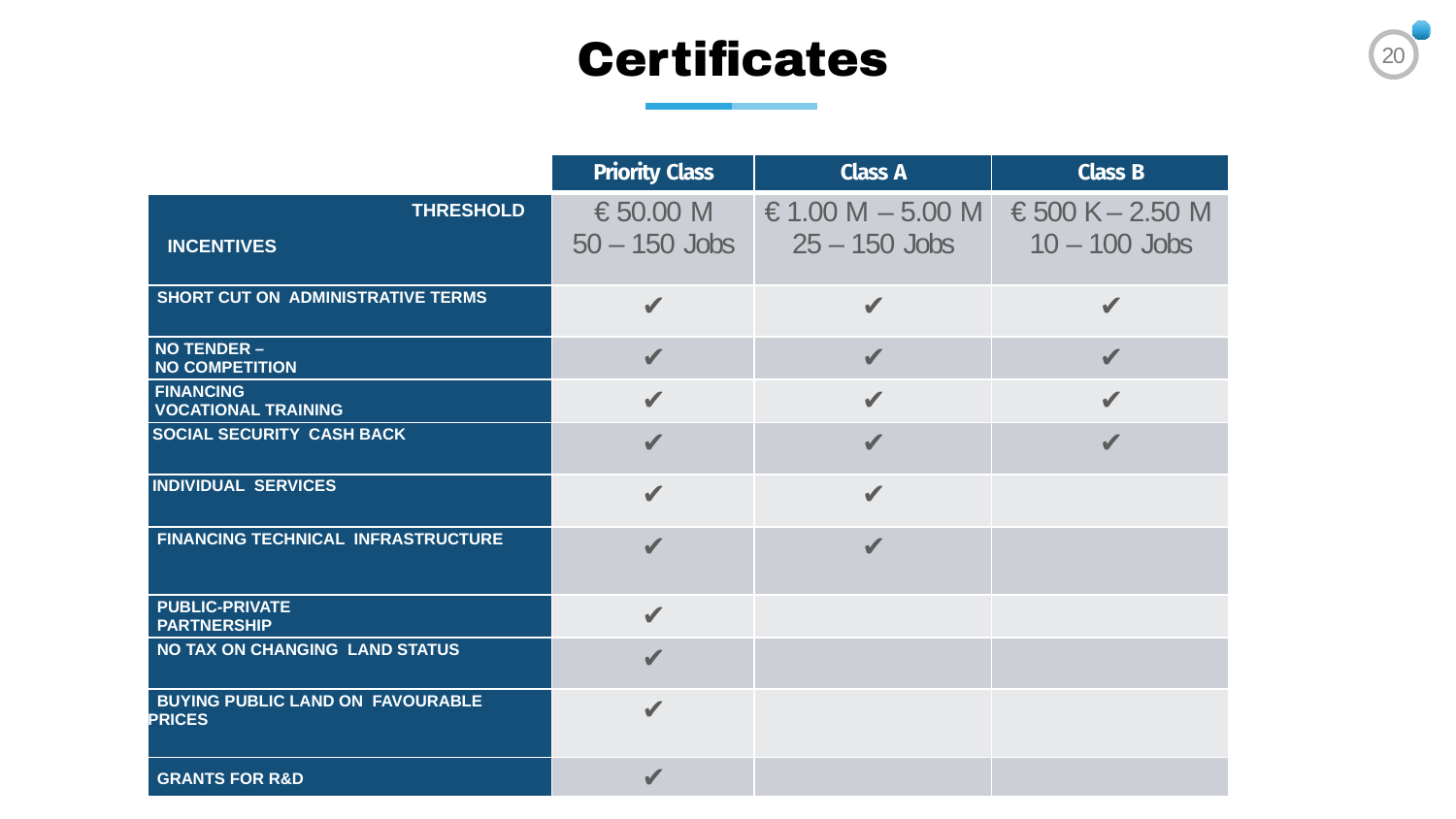

# Certificates
20

|  | Priority Class | Class A | Class B |
| --- | --- | --- | --- |
| THRESHOLD INCENTIVES | € 50.00 M 50 – 150 Jobs | € 1.00 M – 5.00 M 25 – 150 Jobs | € 500 K – 2.50 M 10 – 100 Jobs |
| SHORT CUT ON ADMINISTRATIVE TERMS | ✔ | ✔ | ✔ |
| NO TENDER – NO COMPETITION | ✔ | ✔ | ✔ |
| FINANCING VOCATIONAL TRAINING | ✔ | ✔ | ✔ |
| SOCIAL SECURITY CASH BACK | ✔ | ✔ | ✔ |
| INDIVIDUAL SERVICES | ✔ | ✔ |  |
| FINANCING TECHNICAL INFRASTRUCTURE | ✔ | ✔ |  |
| PUBLIC-PRIVATE PARTNERSHIP | ✔ |  |  |
| NO TAX ON CHANGING LAND STATUS | ✔ |  |  |
| BUYING PUBLIC LAND ON FAVOURABLE PRICES | ✔ |  |  |
| GRANTS FOR R&D | ✔ |  |  |